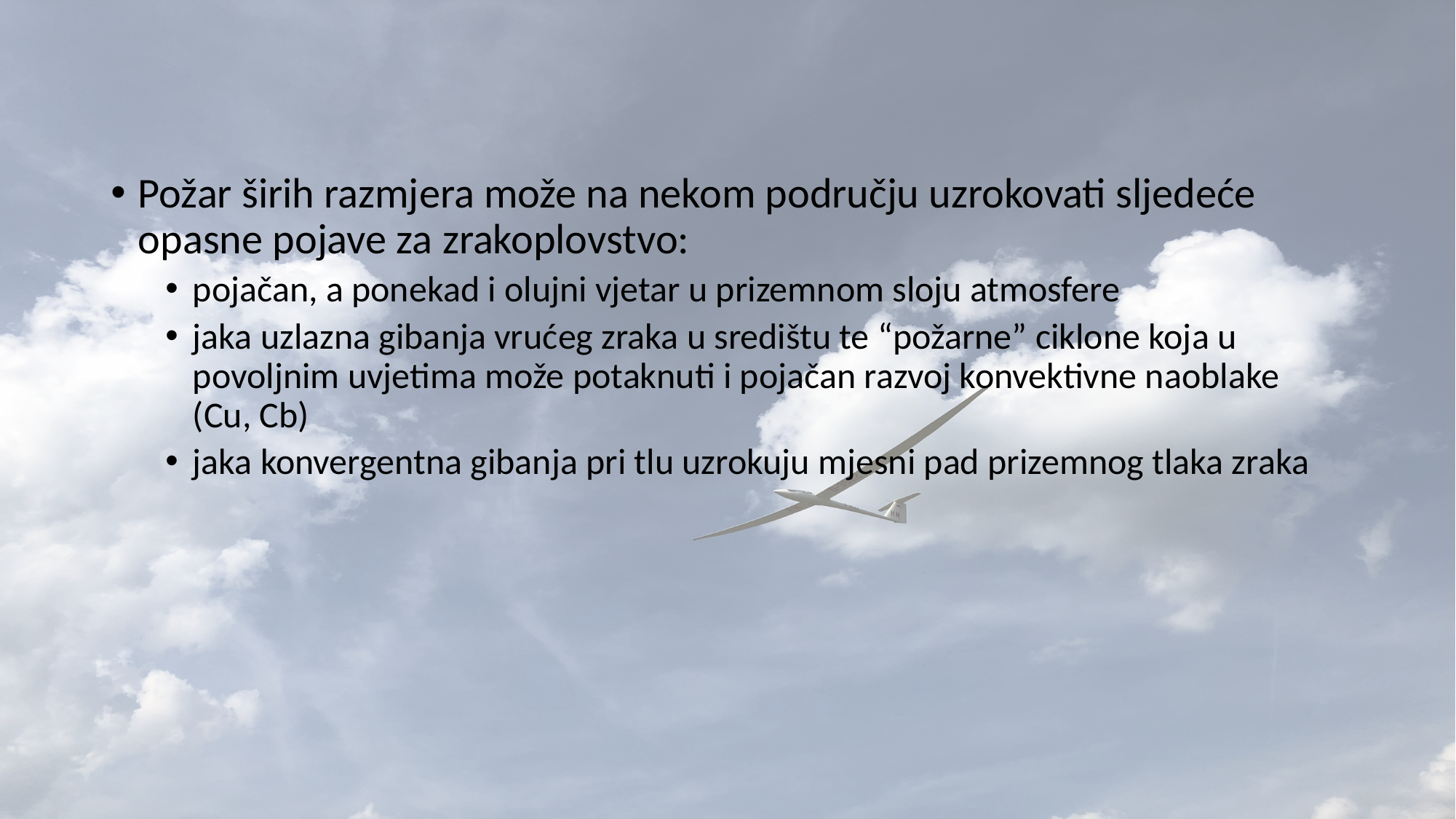

Požar širih razmjera može na nekom području uzrokovati sljedeće opasne pojave za zrakoplovstvo:
pojačan, a ponekad i olujni vjetar u prizemnom sloju atmosfere
jaka uzlazna gibanja vrućeg zraka u središtu te “požarne” ciklone koja u povoljnim uvjetima može potaknuti i pojačan razvoj konvektivne naoblake (Cu, Cb)
jaka konvergentna gibanja pri tlu uzrokuju mjesni pad prizemnog tlaka zraka